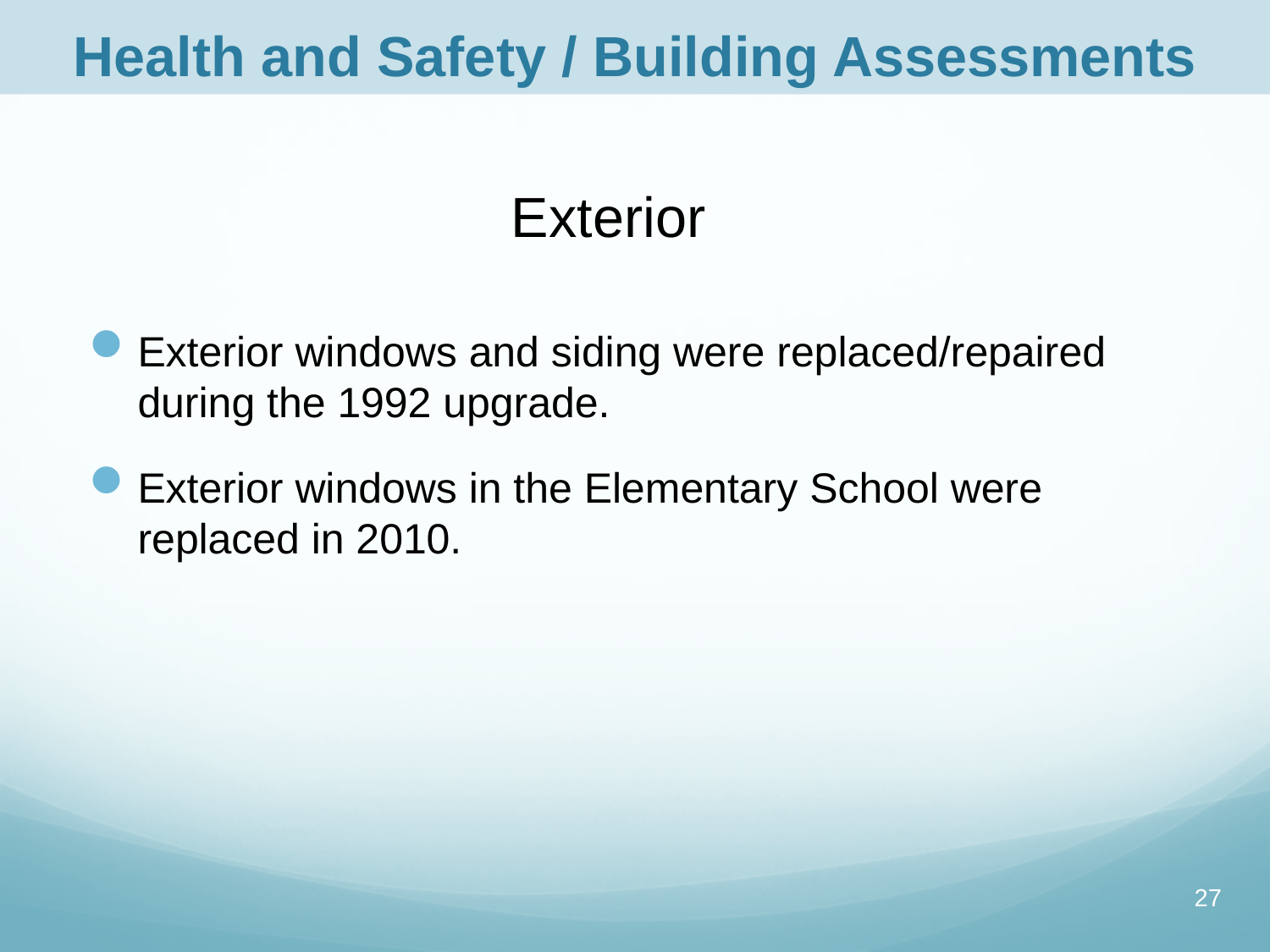

Health and Safety / Building Assessments
# Exterior
Exterior windows and siding were replaced/repaired during the 1992 upgrade.
Exterior windows in the Elementary School were replaced in 2010.

27